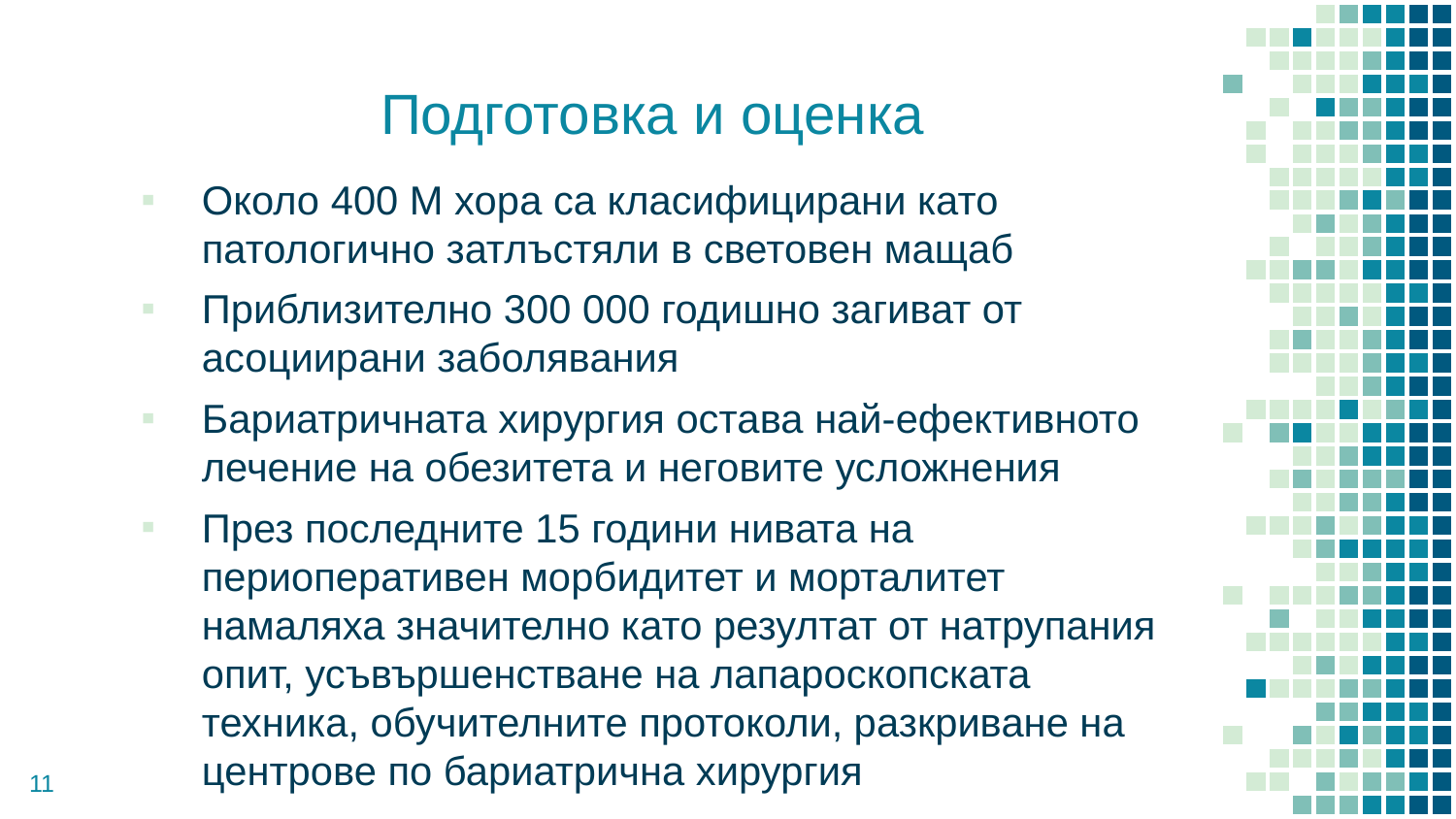

# Подготовка и оценка
Около 400 М хора са класифицирани като патологично затлъстяли в световен мащаб
Приблизително 300 000 годишно загиват от асоциирани заболявания
Бариатричната хирургия остава най-ефективното лечение на обезитета и неговите усложнения
През последните 15 години нивата на периоперативен морбидитет и морталитет намаляха значително като резултат от натрупания опит, усъвършенстване на лапароскопската техника, обучителните протоколи, разкриване на центрове по бариатрична хирургия
11